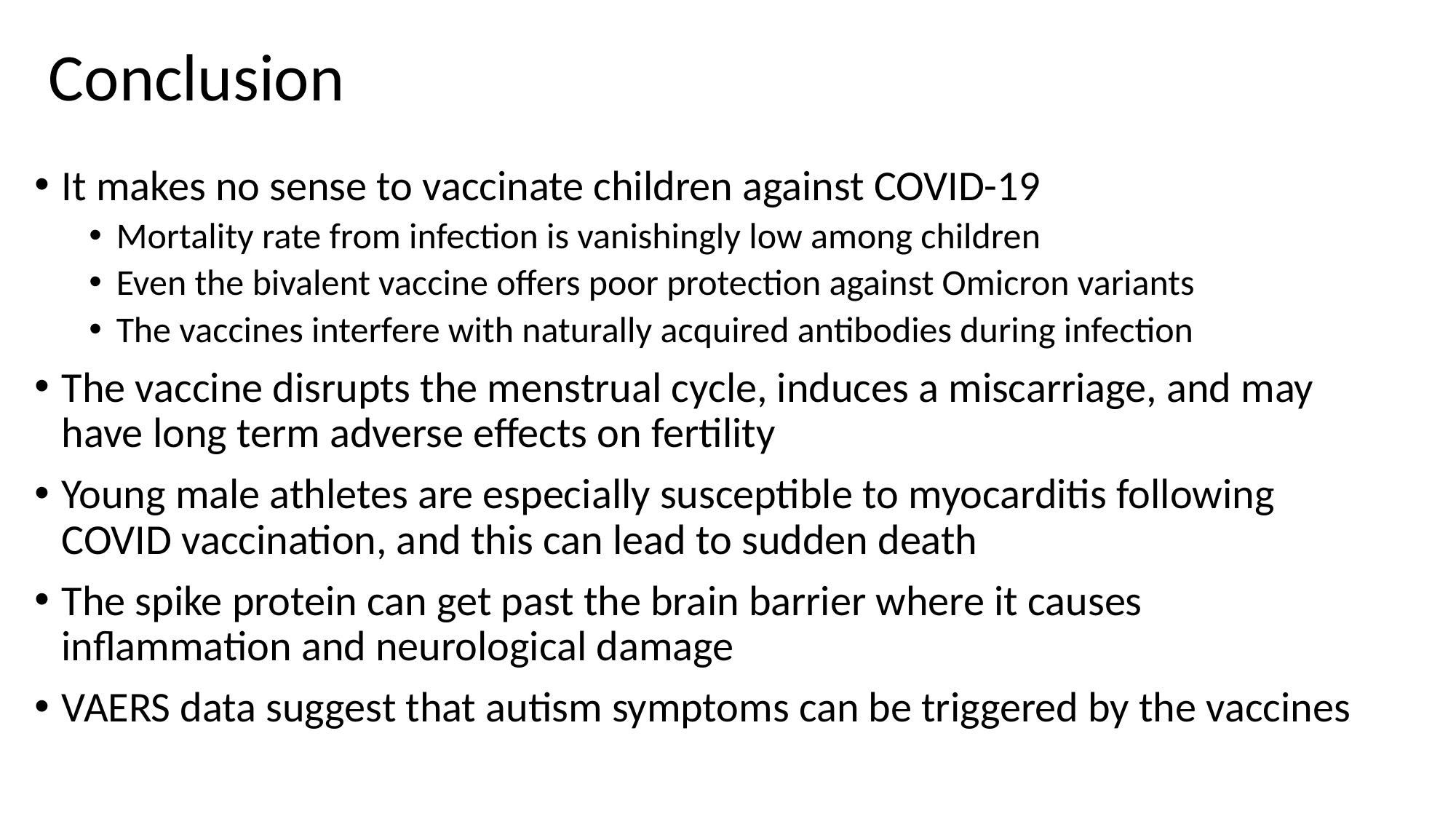

# Conclusion
It makes no sense to vaccinate children against COVID-19
Mortality rate from infection is vanishingly low among children
Even the bivalent vaccine offers poor protection against Omicron variants
The vaccines interfere with naturally acquired antibodies during infection
The vaccine disrupts the menstrual cycle, induces a miscarriage, and may have long term adverse effects on fertility
Young male athletes are especially susceptible to myocarditis following COVID vaccination, and this can lead to sudden death
The spike protein can get past the brain barrier where it causes inflammation and neurological damage
VAERS data suggest that autism symptoms can be triggered by the vaccines